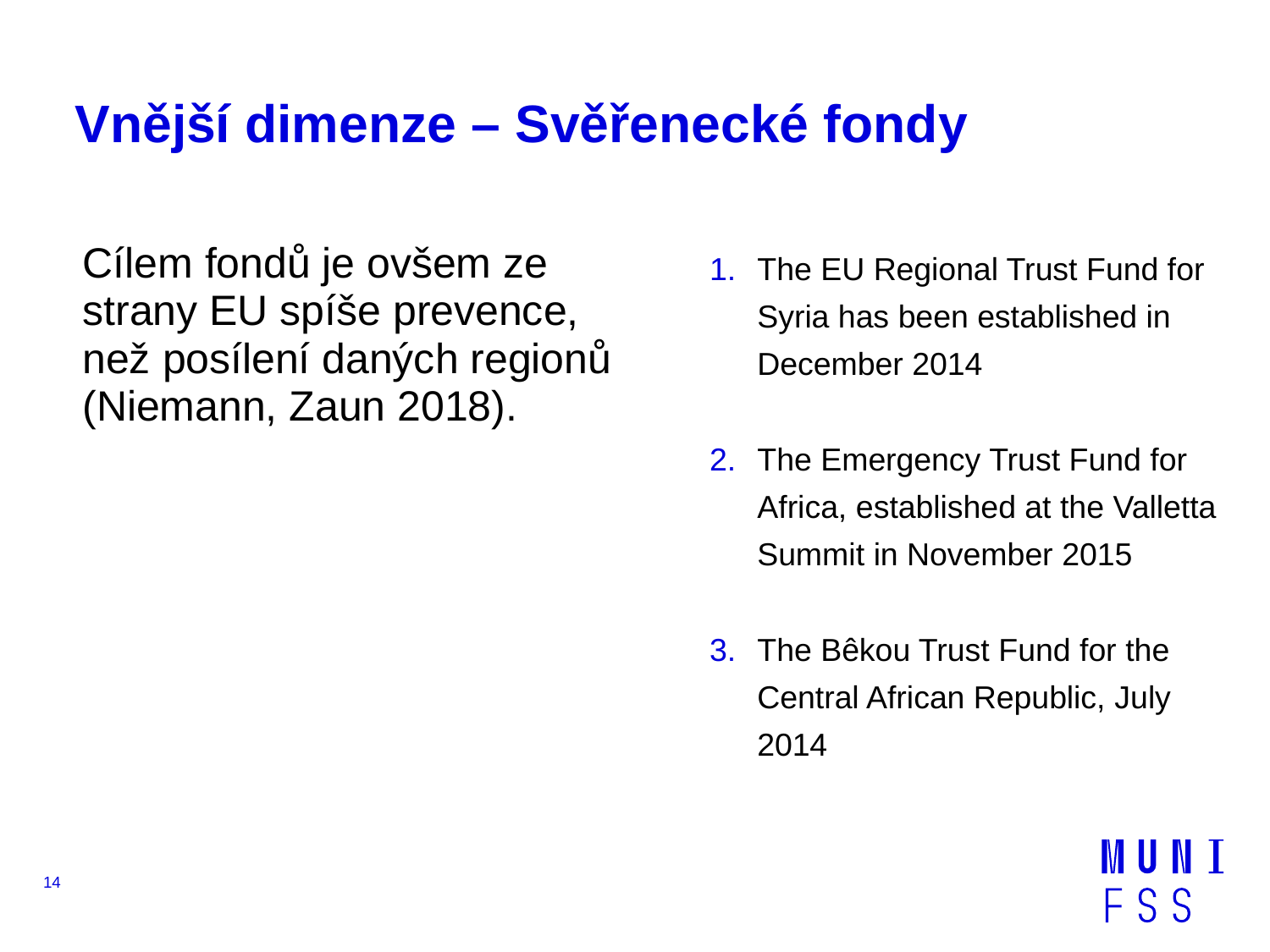

# Vnější dimenze – Svěřenecké fondy
Cílem fondů je ovšem ze strany EU spíše prevence, než posílení daných regionů (Niemann, Zaun 2018).

The EU Regional Trust Fund for Syria has been established in December 2014

The Emergency Trust Fund for Africa, established at the Valletta Summit in November 2015

The Bêkou Trust Fund for the Central African Republic, July 2014

14